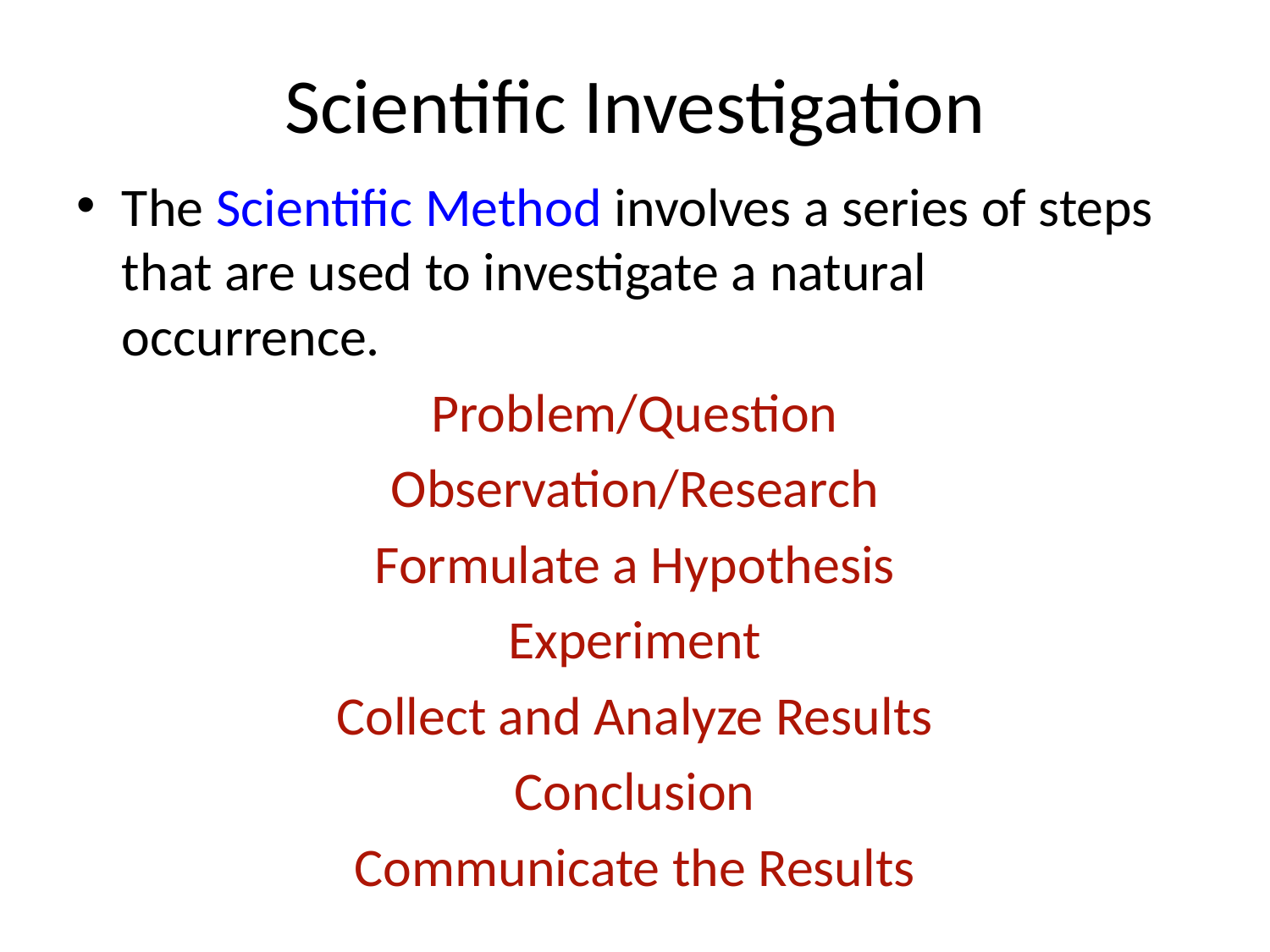

# Scientific Investigation
The Scientific Method involves a series of steps that are used to investigate a natural occurrence.
Problem/Question
Observation/Research
Formulate a Hypothesis
Experiment
Collect and Analyze Results
Conclusion
Communicate the Results